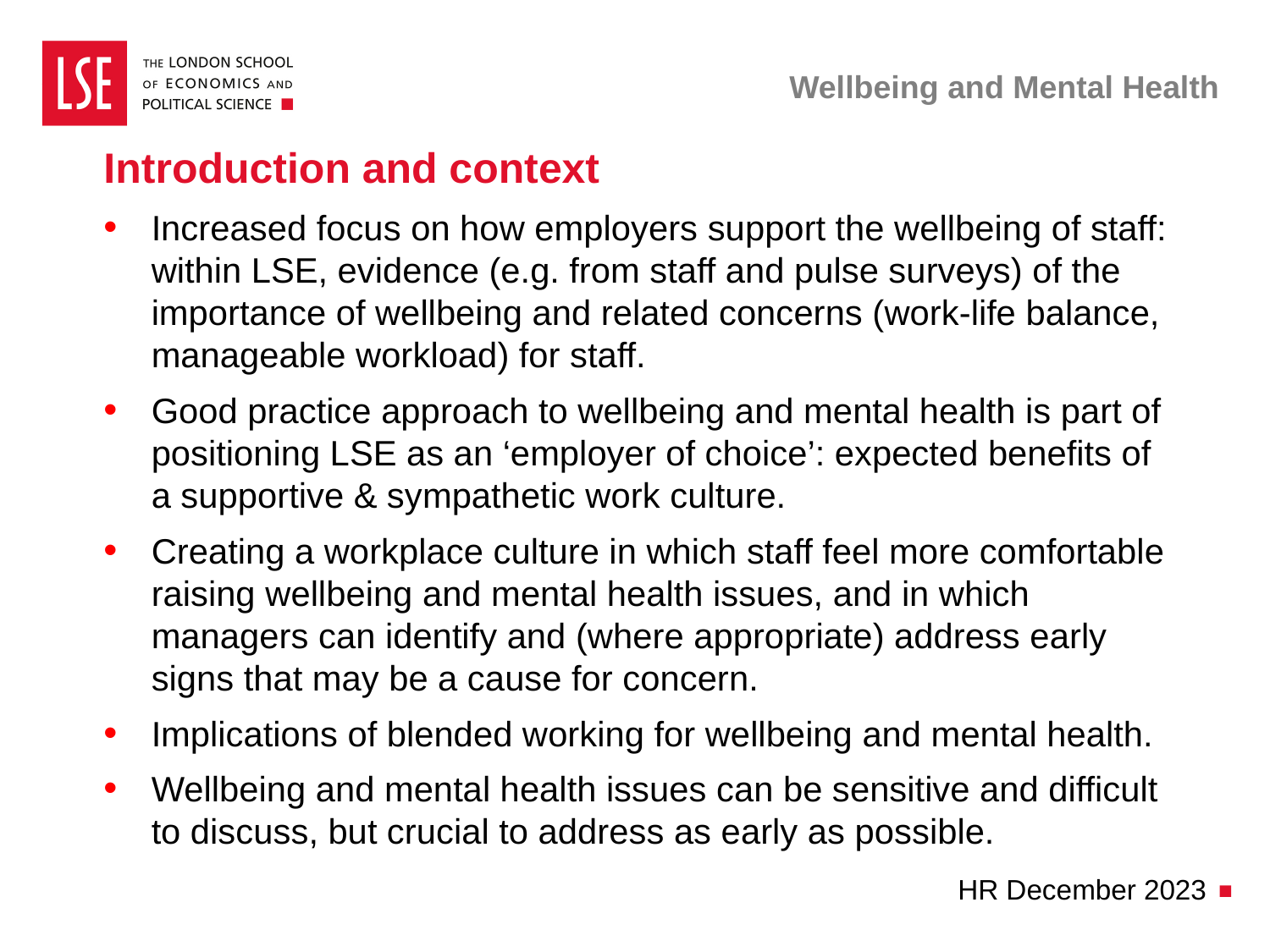

# Wellbeing and Mental Health
Introduction and context
Increased focus on how employers support the wellbeing of staff: within LSE, evidence (e.g. from staff and pulse surveys) of the importance of wellbeing and related concerns (work-life balance, manageable workload) for staff.
Good practice approach to wellbeing and mental health is part of positioning LSE as an ‘employer of choice’: expected benefits of a supportive & sympathetic work culture.
Creating a workplace culture in which staff feel more comfortable raising wellbeing and mental health issues, and in which managers can identify and (where appropriate) address early signs that may be a cause for concern.
Implications of blended working for wellbeing and mental health.
Wellbeing and mental health issues can be sensitive and difficult to discuss, but crucial to address as early as possible.

HR December 2023